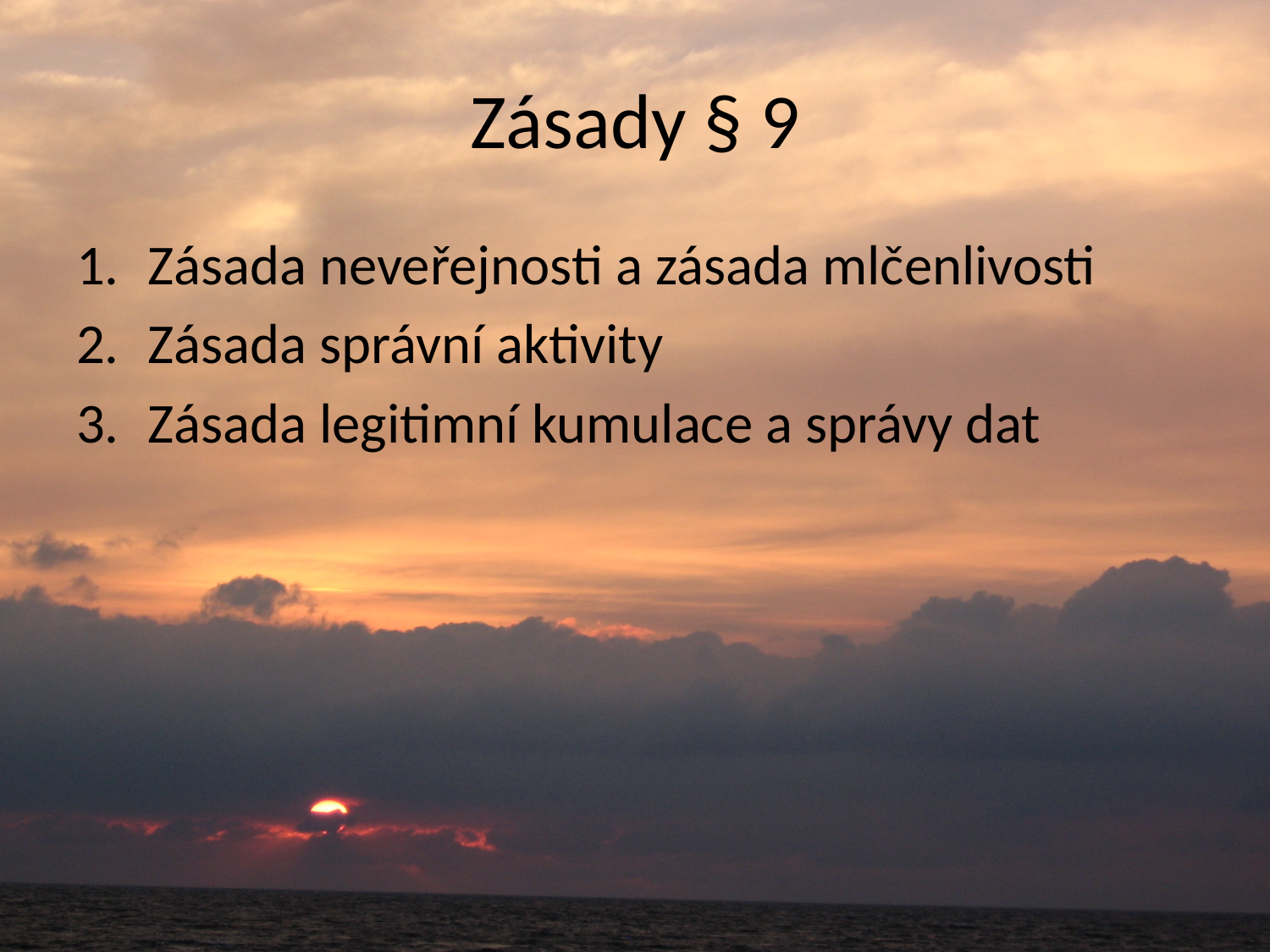

# Zásady § 9
Zásada neveřejnosti a zásada mlčenlivosti
Zásada správní aktivity
Zásada legitimní kumulace a správy dat